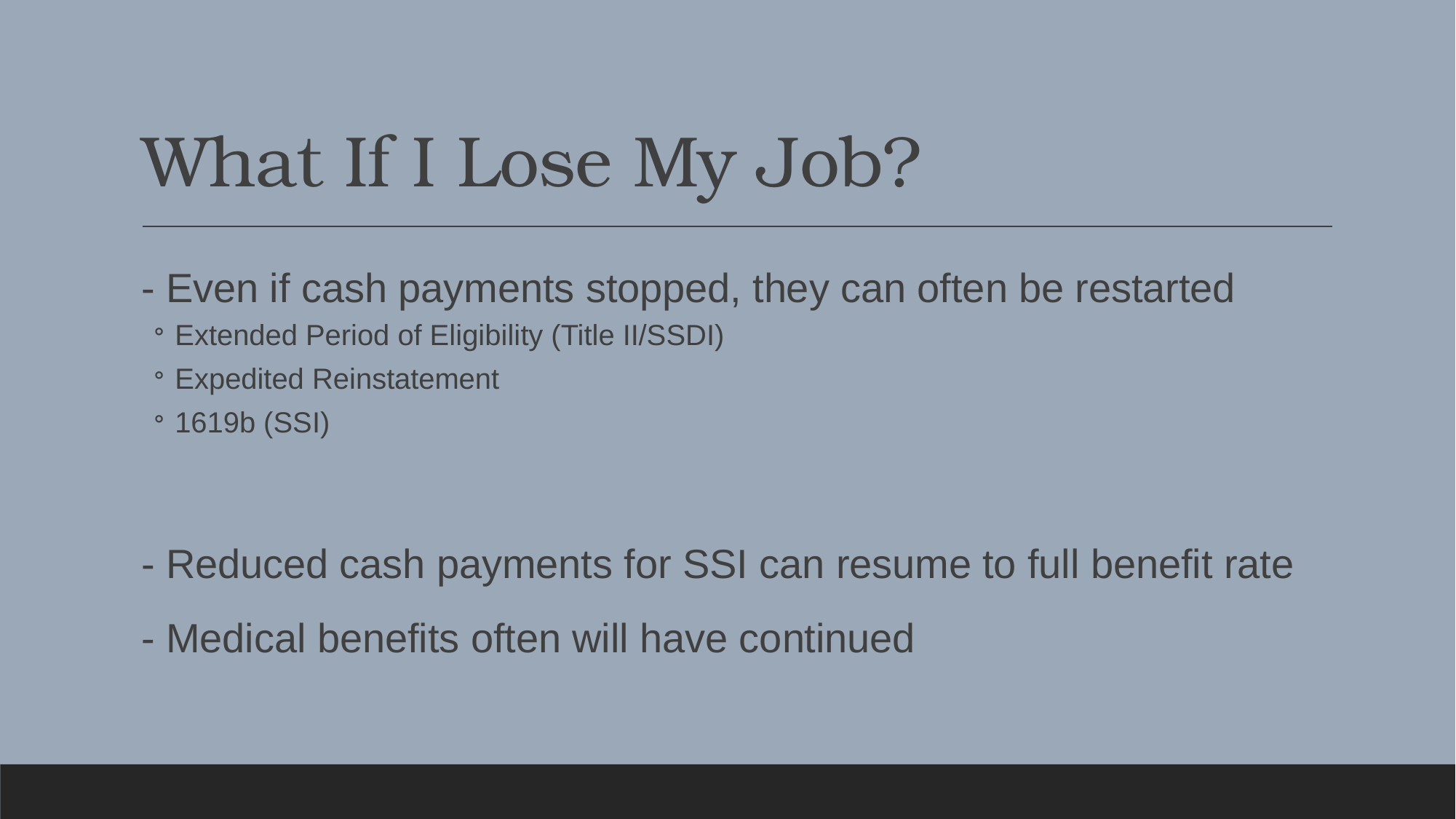

# What If I Lose My Job?
- Even if cash payments stopped, they can often be restarted
Extended Period of Eligibility (Title II/SSDI)
Expedited Reinstatement
1619b (SSI)

- Reduced cash payments for SSI can resume to full benefit rate
- Medical benefits often will have continued